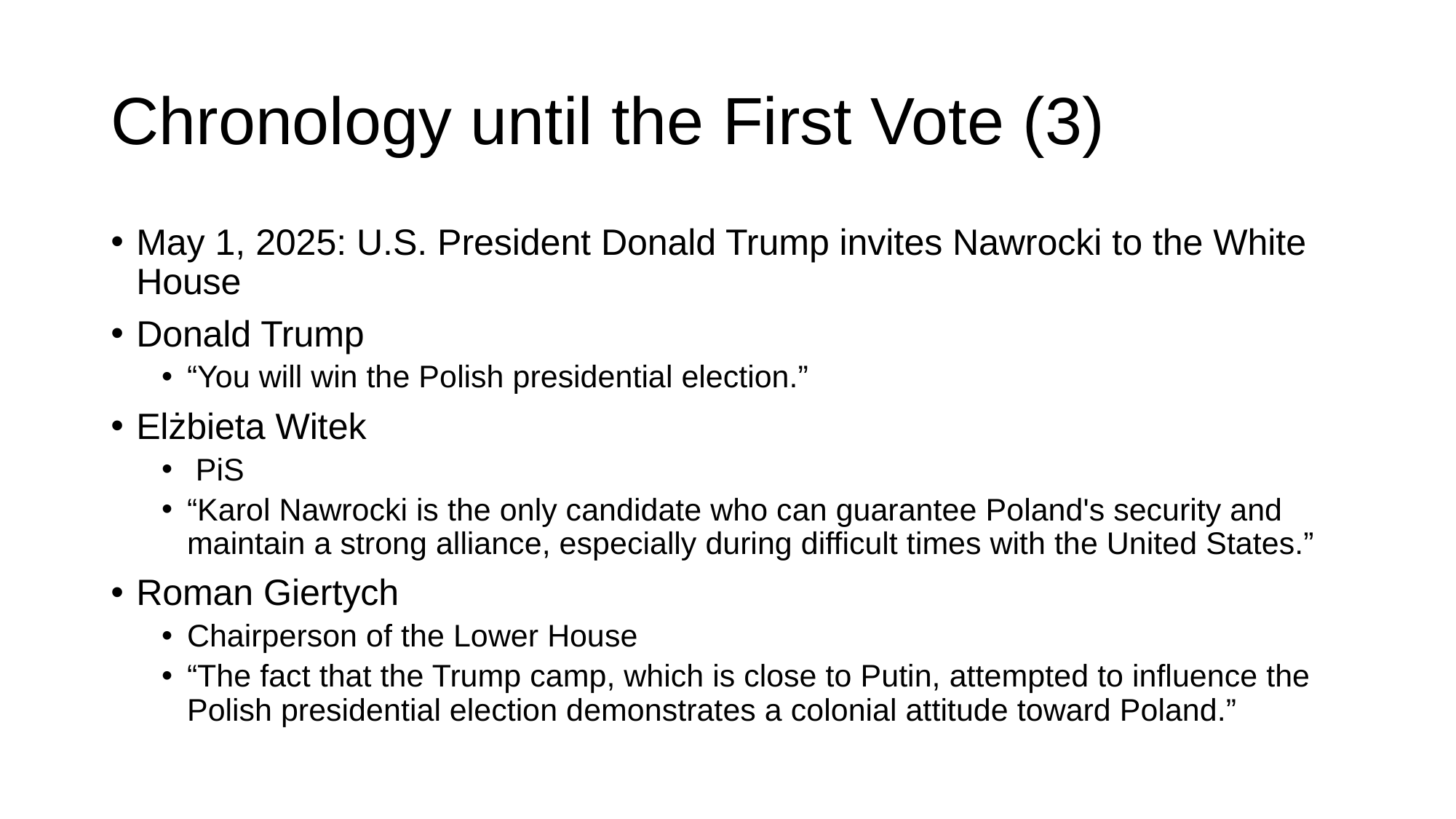

# Chronology until the First Vote (3)
May 1, 2025: U.S. President Donald Trump invites Nawrocki to the White House
Donald Trump
“You will win the Polish presidential election.”
Elżbieta Witek
 PiS
“Karol Nawrocki is the only candidate who can guarantee Poland's security and maintain a strong alliance, especially during difficult times with the United States.”
Roman Giertych
Chairperson of the Lower House
“The fact that the Trump camp, which is close to Putin, attempted to influence the Polish presidential election demonstrates a colonial attitude toward Poland.”